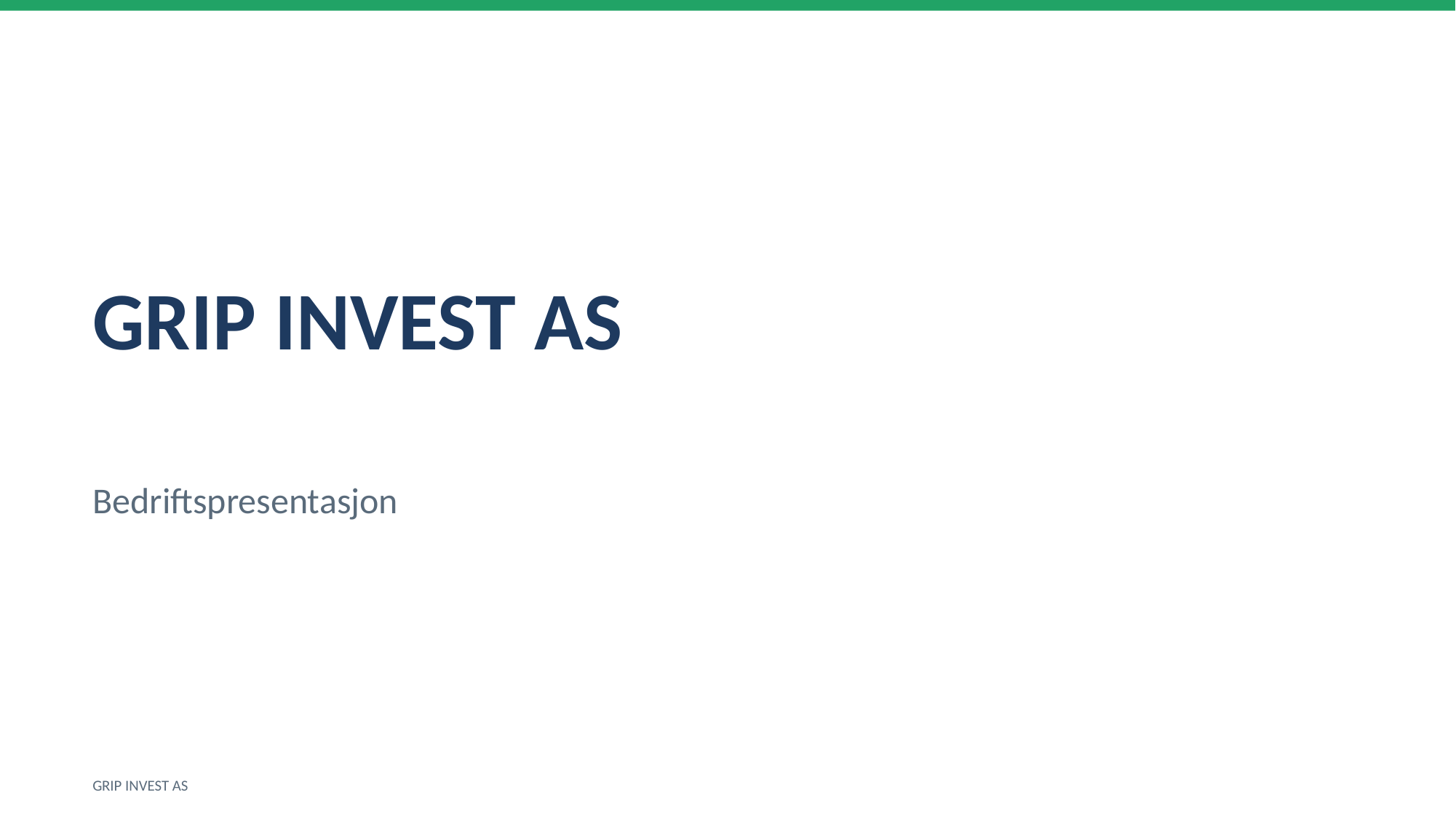

GRIP INVEST AS
Bedriftspresentasjon
GRIP INVEST AS